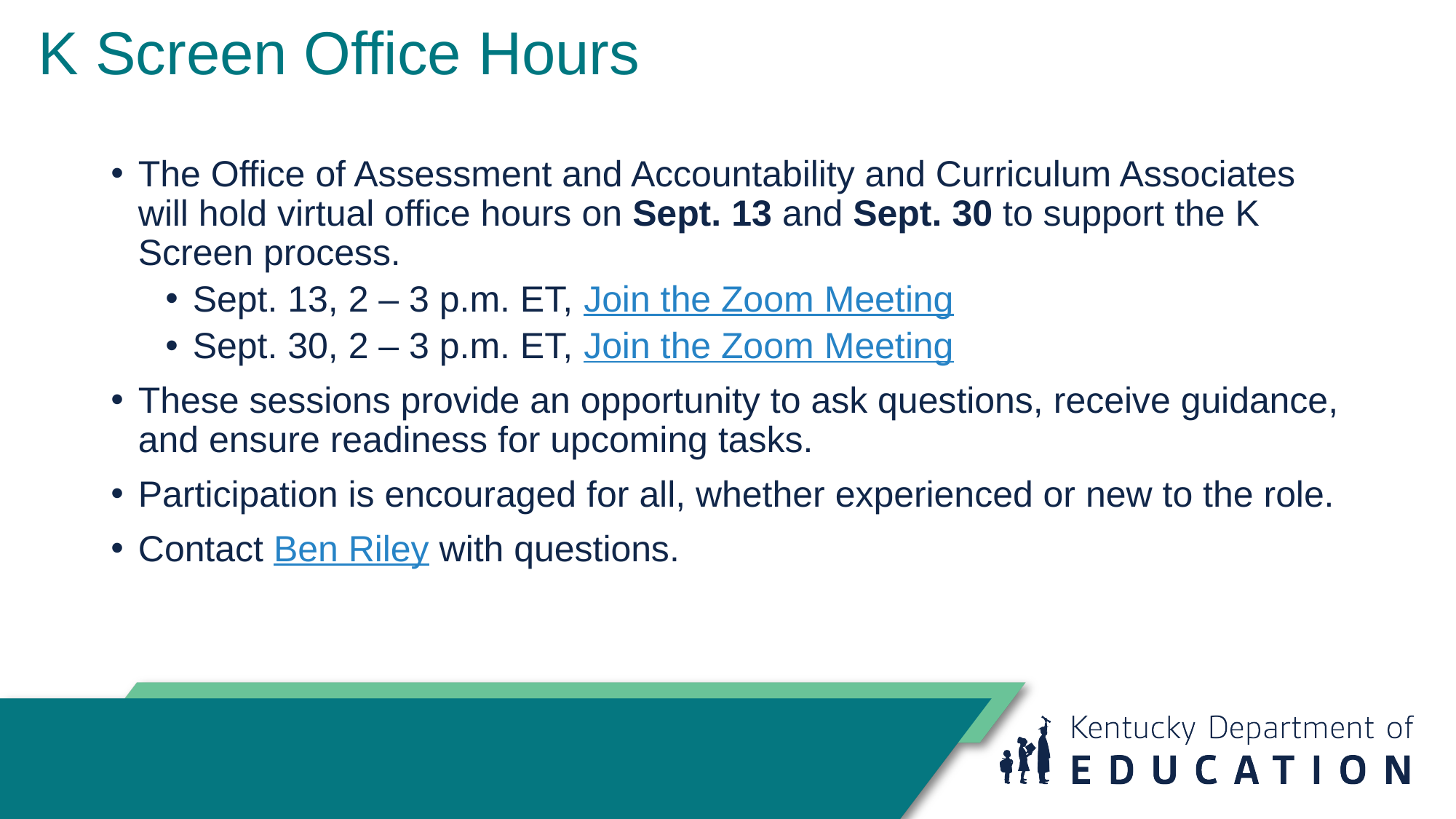

# K Screen Office Hours
The Office of Assessment and Accountability and Curriculum Associates will hold virtual office hours on Sept. 13 and Sept. 30 to support the K Screen process.
Sept. 13, 2 – 3 p.m. ET, Join the Zoom Meeting
Sept. 30, 2 – 3 p.m. ET, Join the Zoom Meeting
These sessions provide an opportunity to ask questions, receive guidance, and ensure readiness for upcoming tasks.
Participation is encouraged for all, whether experienced or new to the role.
Contact Ben Riley with questions.